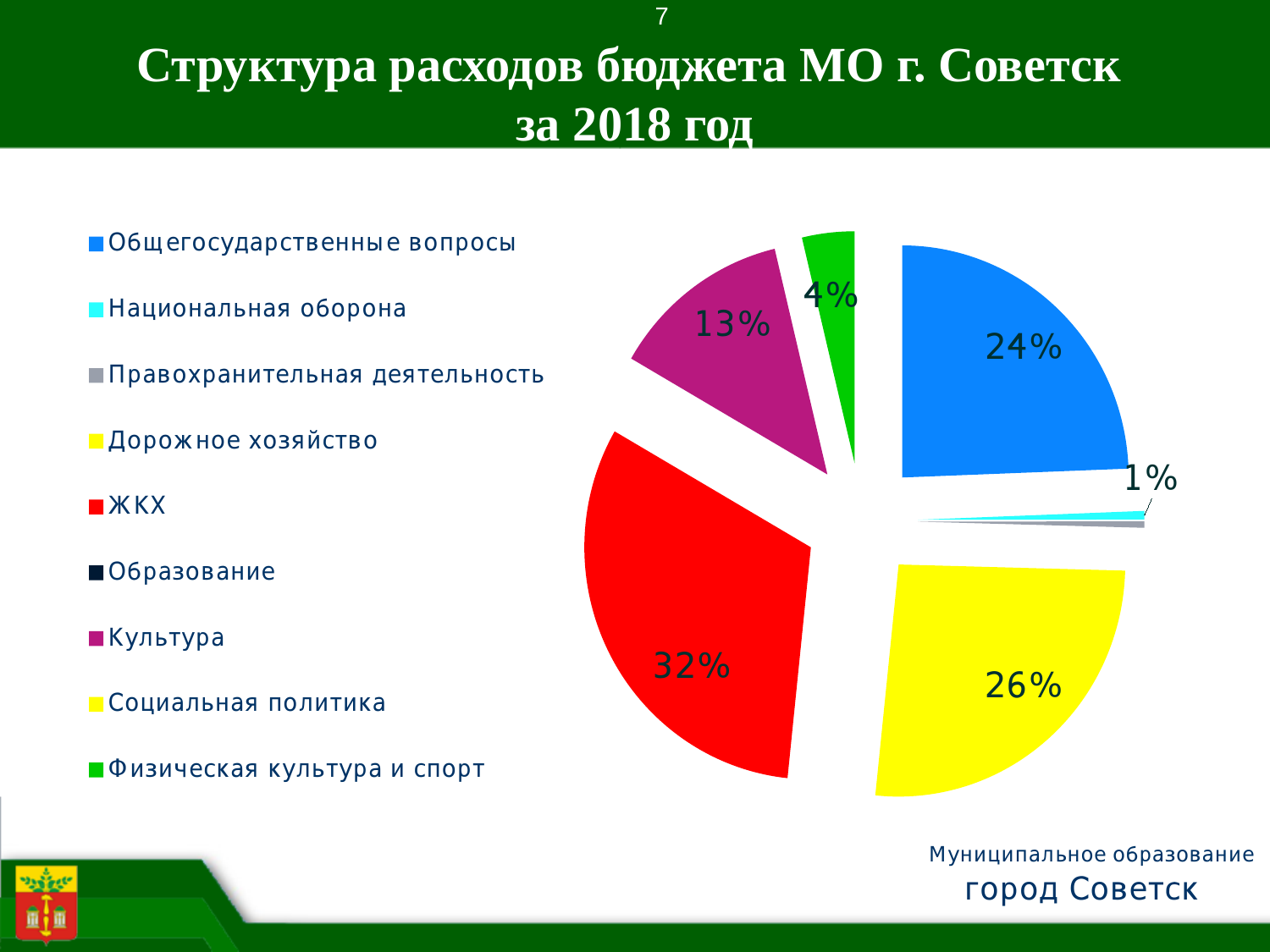

7
Структура расходов бюджета МО г. Советск
за 2018 год

### Chart

| Category |  |
|---|---|
| Общегосударственные вопросы | 8231.1 |
| Национальная оборона | 199.5 |
| Правохранительная деятельность | 148.3 |
| Дорожное хозяйство | 8848.4 |
| ЖКХ | 10690.8 |
| Образование | 0.0 |
| Культура | 4364.4 |
| Социальная политика | 0.0 |
| Физическая культура и спорт | 1262.3 |
Муниципальное образование
город Советск